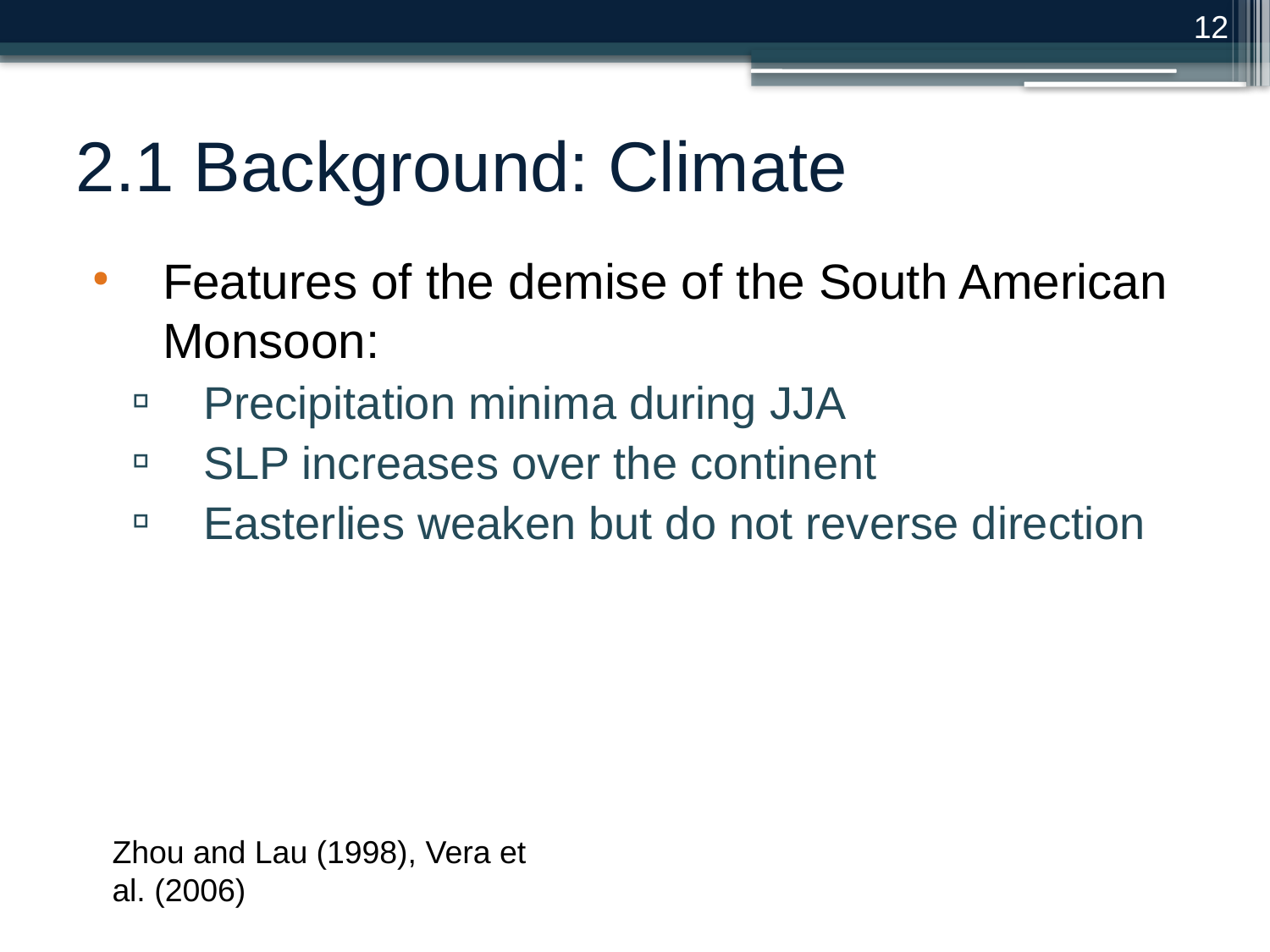

12
# 2.1 Background: Climate
Features of the demise of the South American Monsoon:
Precipitation minima during JJA
SLP increases over the continent
Easterlies weaken but do not reverse direction

Zhou and Lau (1998), Vera et al. (2006)